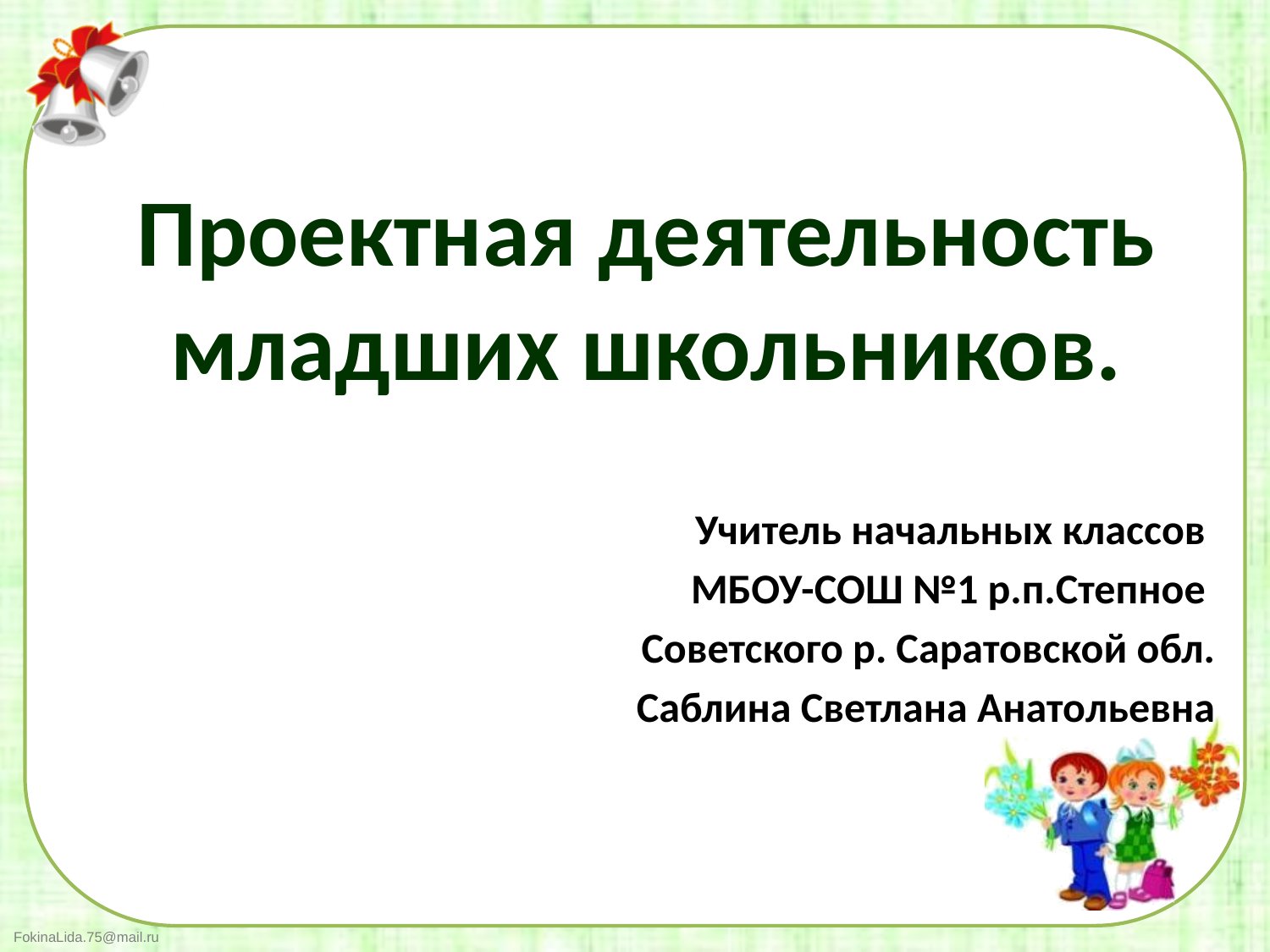

# Проектная деятельность младших школьников.
Учитель начальных классов
МБОУ-СОШ №1 р.п.Степное
Советского р. Саратовской обл.
Саблина Светлана Анатольевна